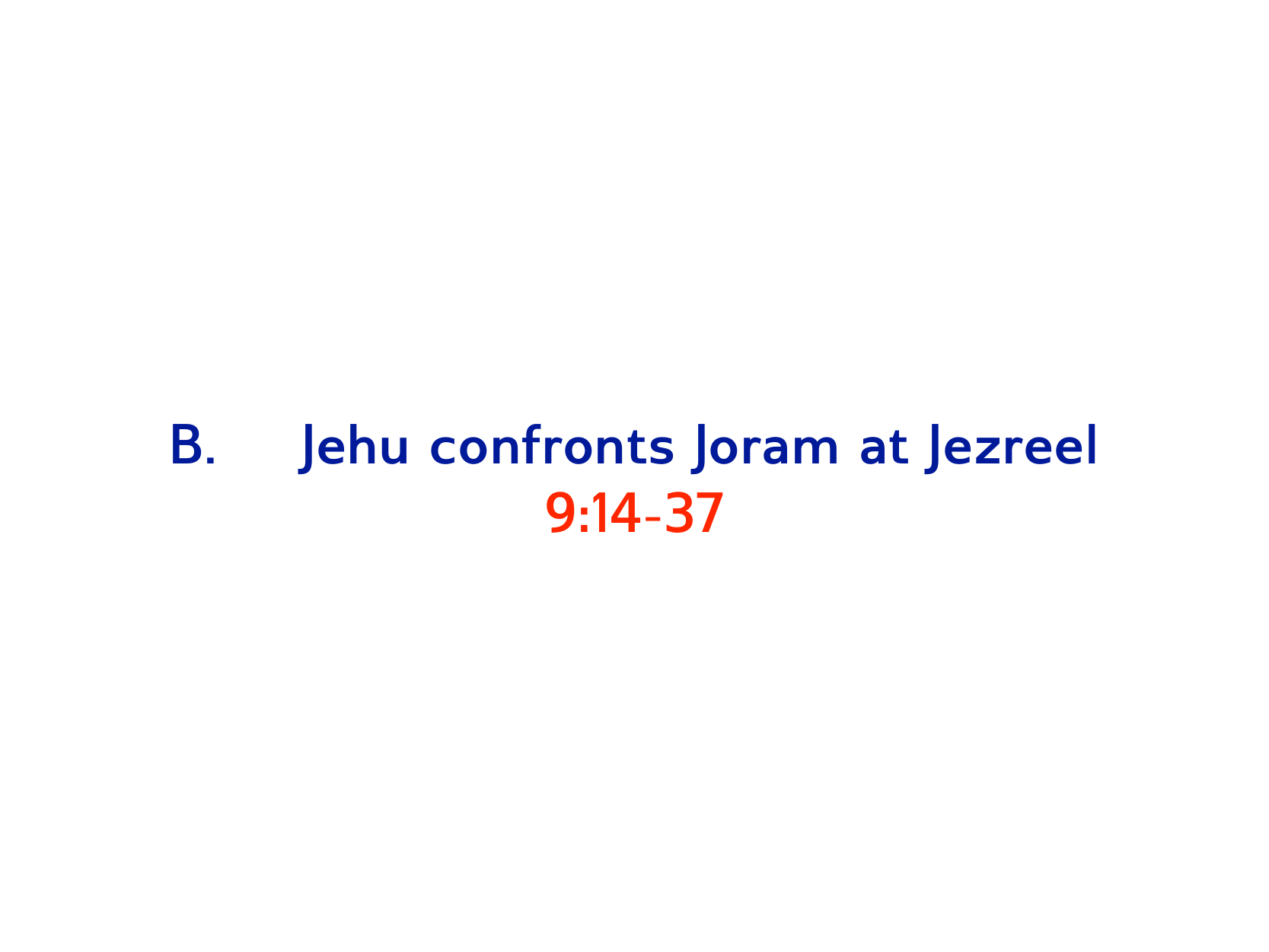

# B.	 Jehu confronts Joram at Jezreel 9:14-37